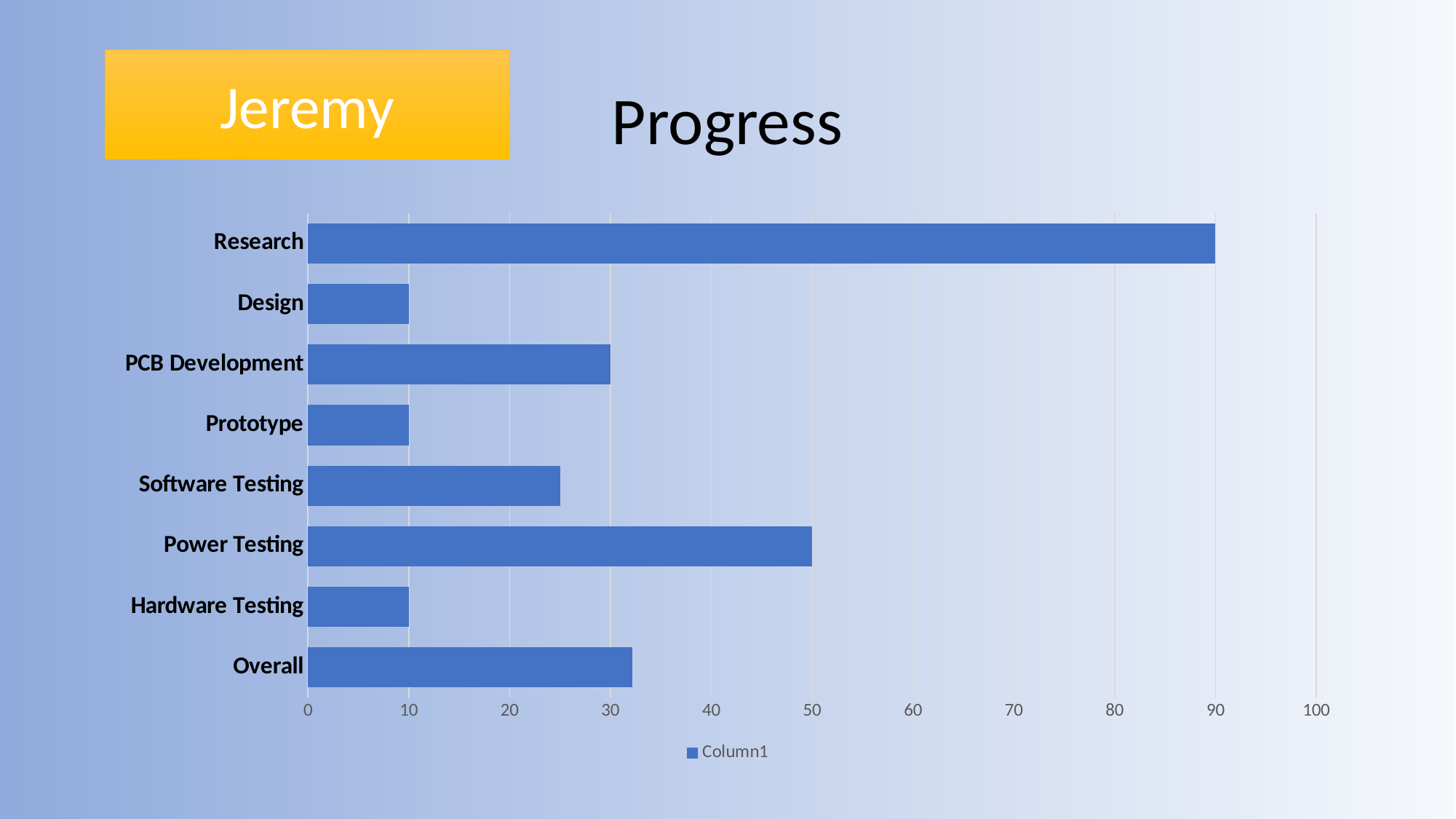

# Progress
Jeremy

### Chart

| Category | Column1 |
|---|---|
| Overall | 32.14285714285715 |
| Hardware Testing | 10.0 |
| Power Testing | 50.0 |
| Software Testing | 25.0 |
| Prototype | 10.0 |
| PCB Development | 30.0 |
| Design | 10.0 |
| Research | 90.0 |